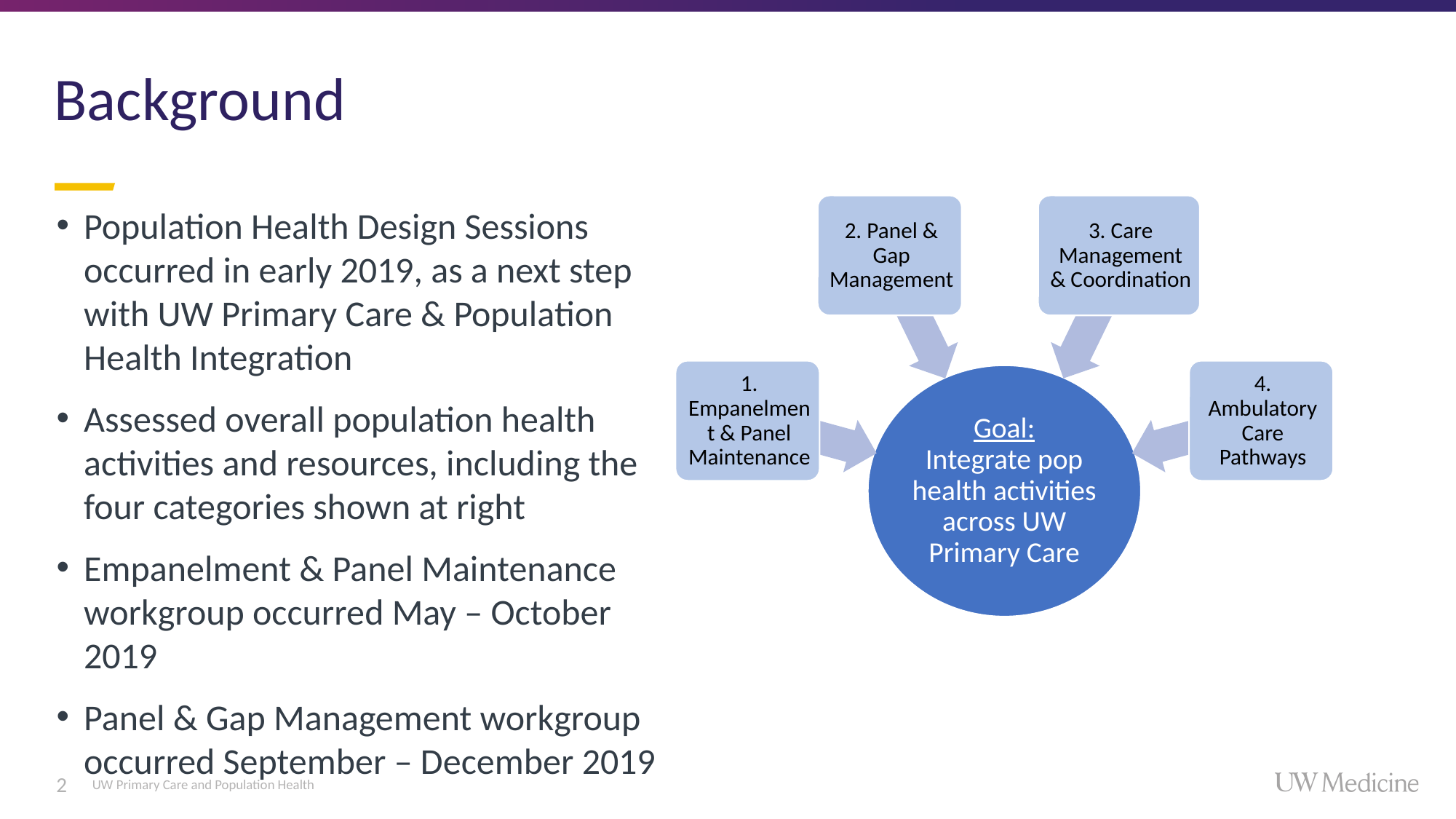

# Background
Goal:
Integrate pop health activities across UW Primary Care
1. Empanelment & Panel Maintenance
2. Panel & Gap Management
3. Care Management & Coordination
4. Ambulatory Care Pathways
Population Health Design Sessions occurred in early 2019, as a next step with UW Primary Care & Population Health Integration
Assessed overall population health activities and resources, including the four categories shown at right
Empanelment & Panel Maintenance workgroup occurred May – October 2019
Panel & Gap Management workgroup occurred September – December 2019
2
UW Primary Care and Population Health